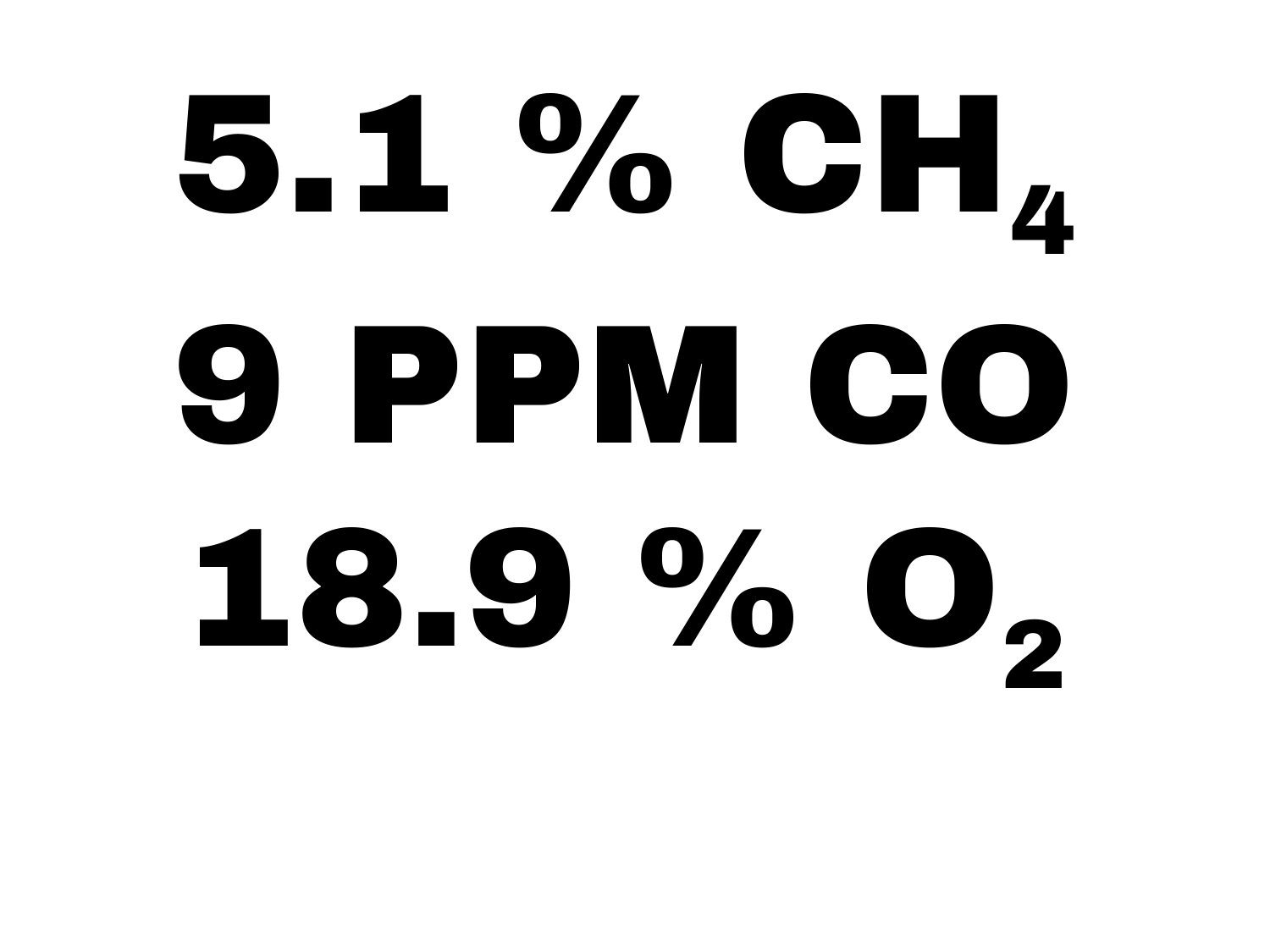

# 5.1 % CH4 9 PPM CO 18.9 % O2